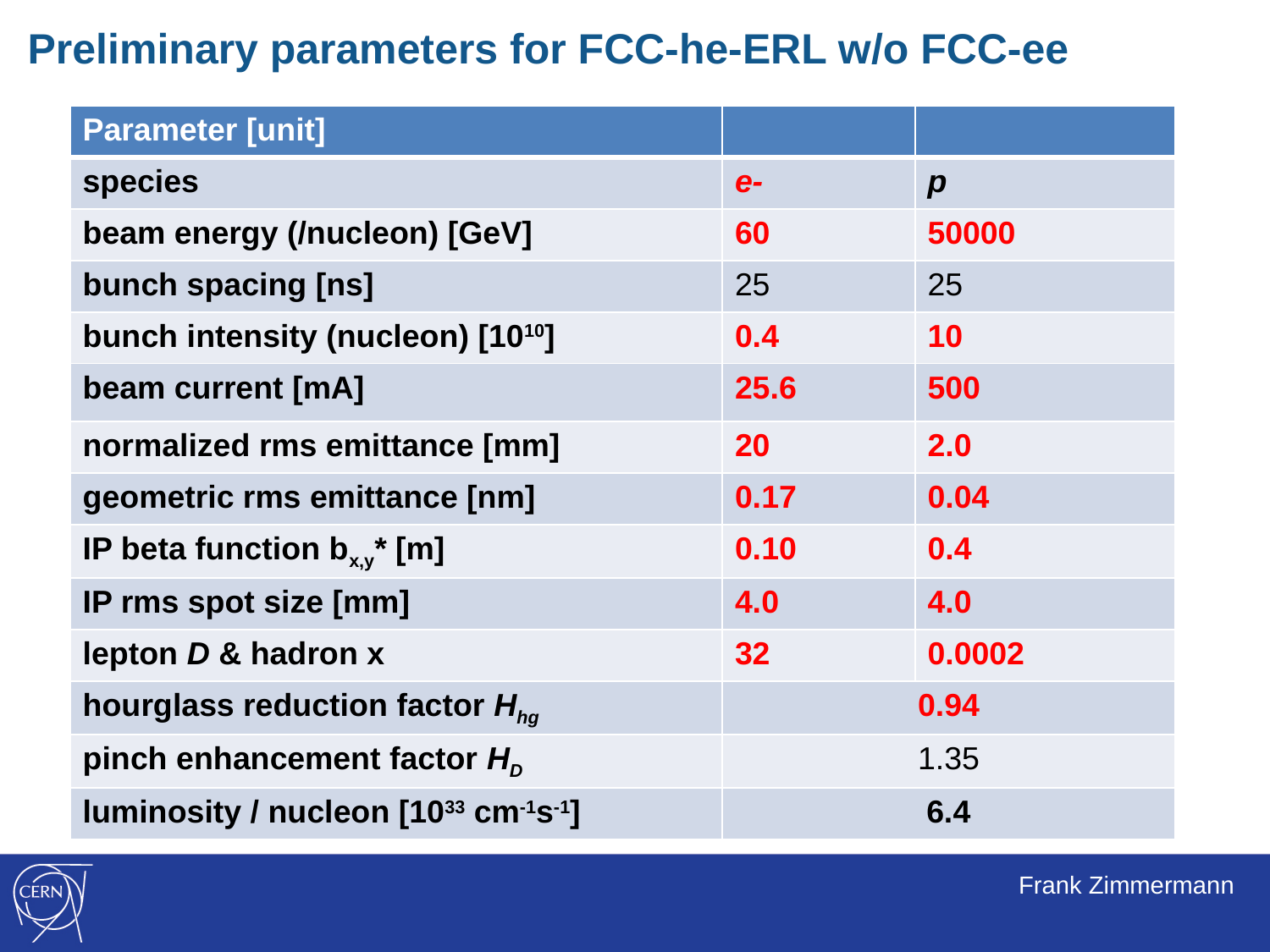

Preliminary parameters for FCC-he-ERL w/o FCC-ee
| Parameter [unit] |  |  |
| --- | --- | --- |
| species | e- | p |
| beam energy (/nucleon) [GeV] | 60 | 50000 |
| bunch spacing [ns] | 25 | 25 |
| bunch intensity (nucleon) [1010] | 0.4 | 10 |
| beam current [mA] | 25.6 | 500 |
| normalized rms emittance [mm] | 20 | 2.0 |
| geometric rms emittance [nm] | 0.17 | 0.04 |
| IP beta function bx,y\* [m] | 0.10 | 0.4 |
| IP rms spot size [mm] | 4.0 | 4.0 |
| lepton D & hadron x | 32 | 0.0002 |
| hourglass reduction factor Hhg | 0.94 |  |
| pinch enhancement factor HD | 1.35 |  |
| luminosity / nucleon [1033 cm-1s-1] | 6.4 |  |
Frank Zimmermann